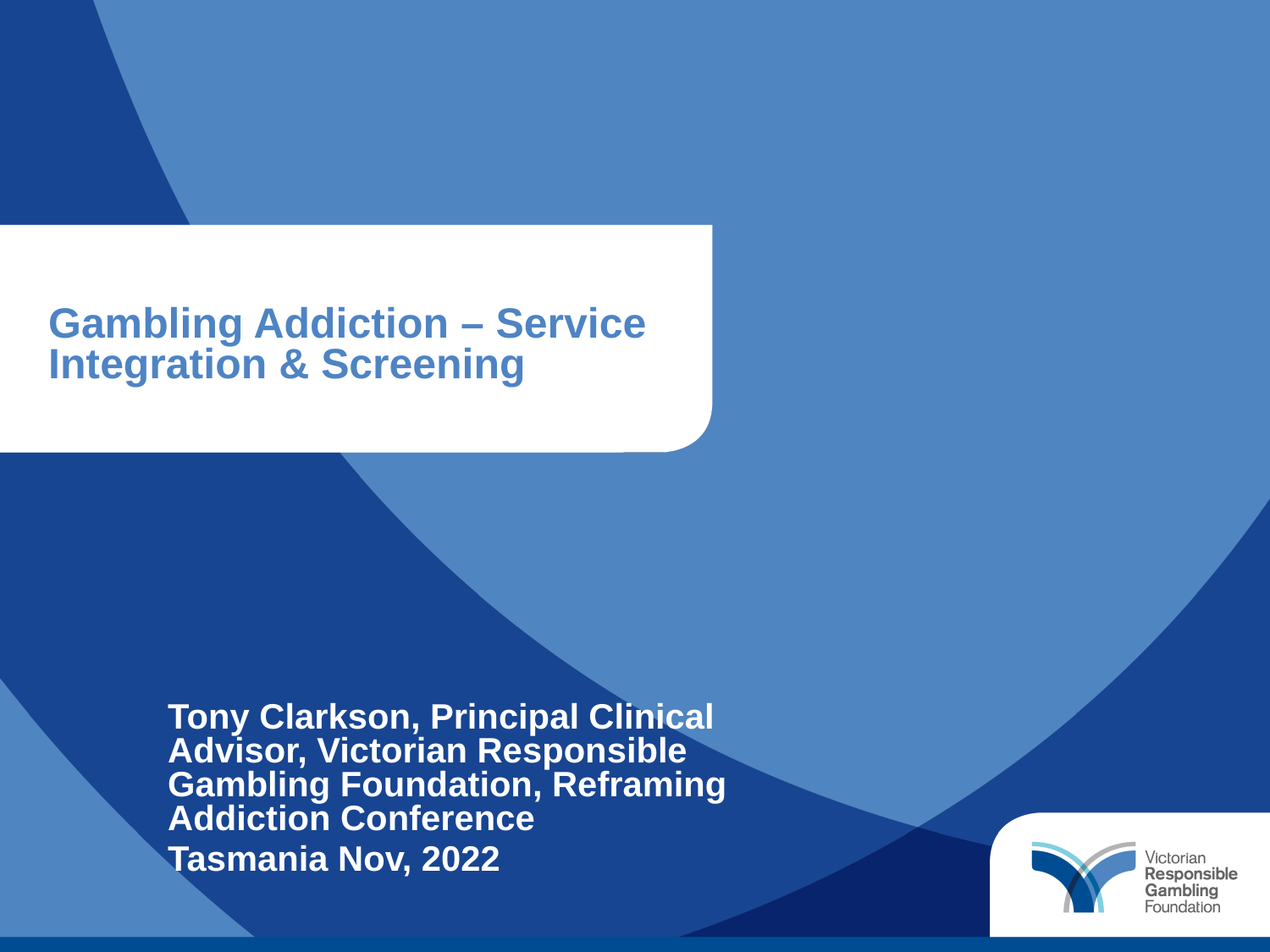

# Gambling Addiction – Service Integration & Screening
Tony Clarkson, Principal Clinical Advisor, Victorian Responsible Gambling Foundation, Reframing Addiction Conference
Tasmania Nov, 2022